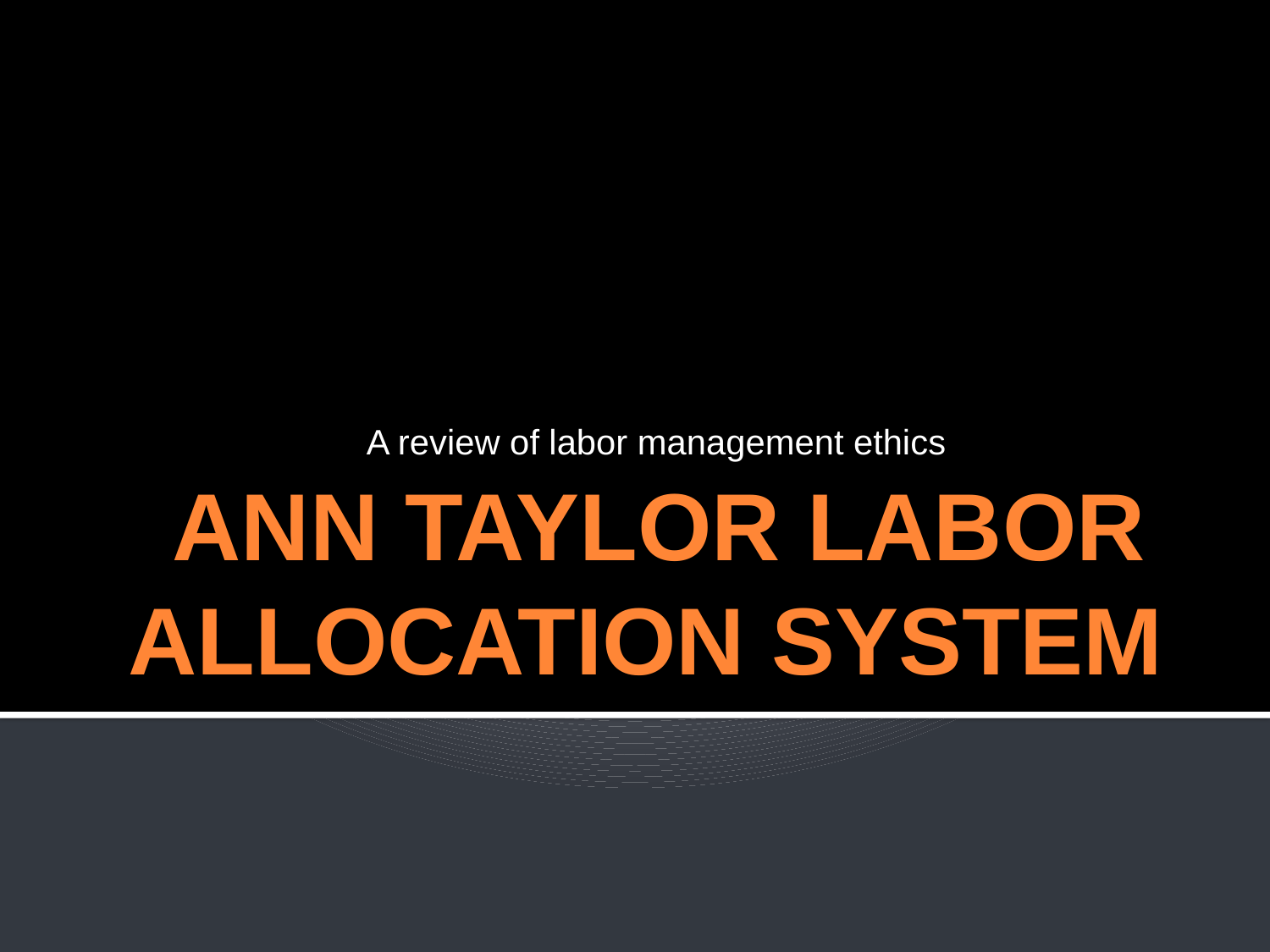

A review of labor management ethics
# Ann Taylor Labor Allocation System